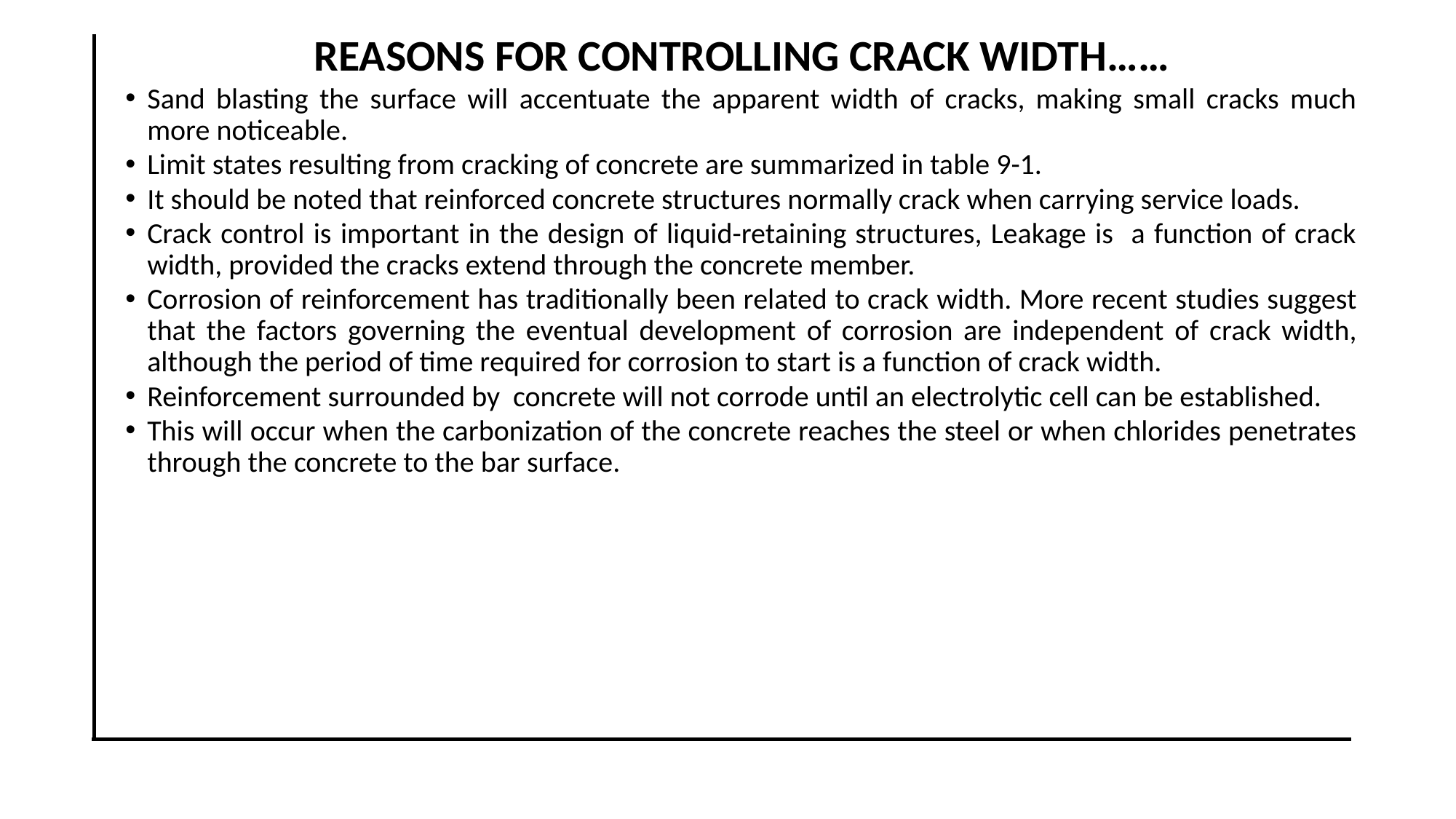

REASONS FOR CONTROLLING CRACK WIDTH……
Sand blasting the surface will accentuate the apparent width of cracks, making small cracks much more noticeable.
Limit states resulting from cracking of concrete are summarized in table 9-1.
It should be noted that reinforced concrete structures normally crack when carrying service loads.
Crack control is important in the design of liquid-retaining structures, Leakage is  a function of crack width, provided the cracks extend through the concrete member.
Corrosion of reinforcement has traditionally been related to crack width. More recent studies suggest that the factors governing the eventual development of corrosion are independent of crack width, although the period of time required for corrosion to start is a function of crack width.
Reinforcement surrounded by  concrete will not corrode until an electrolytic cell can be established.
This will occur when the carbonization of the concrete reaches the steel or when chlorides penetrates through the concrete to the bar surface.